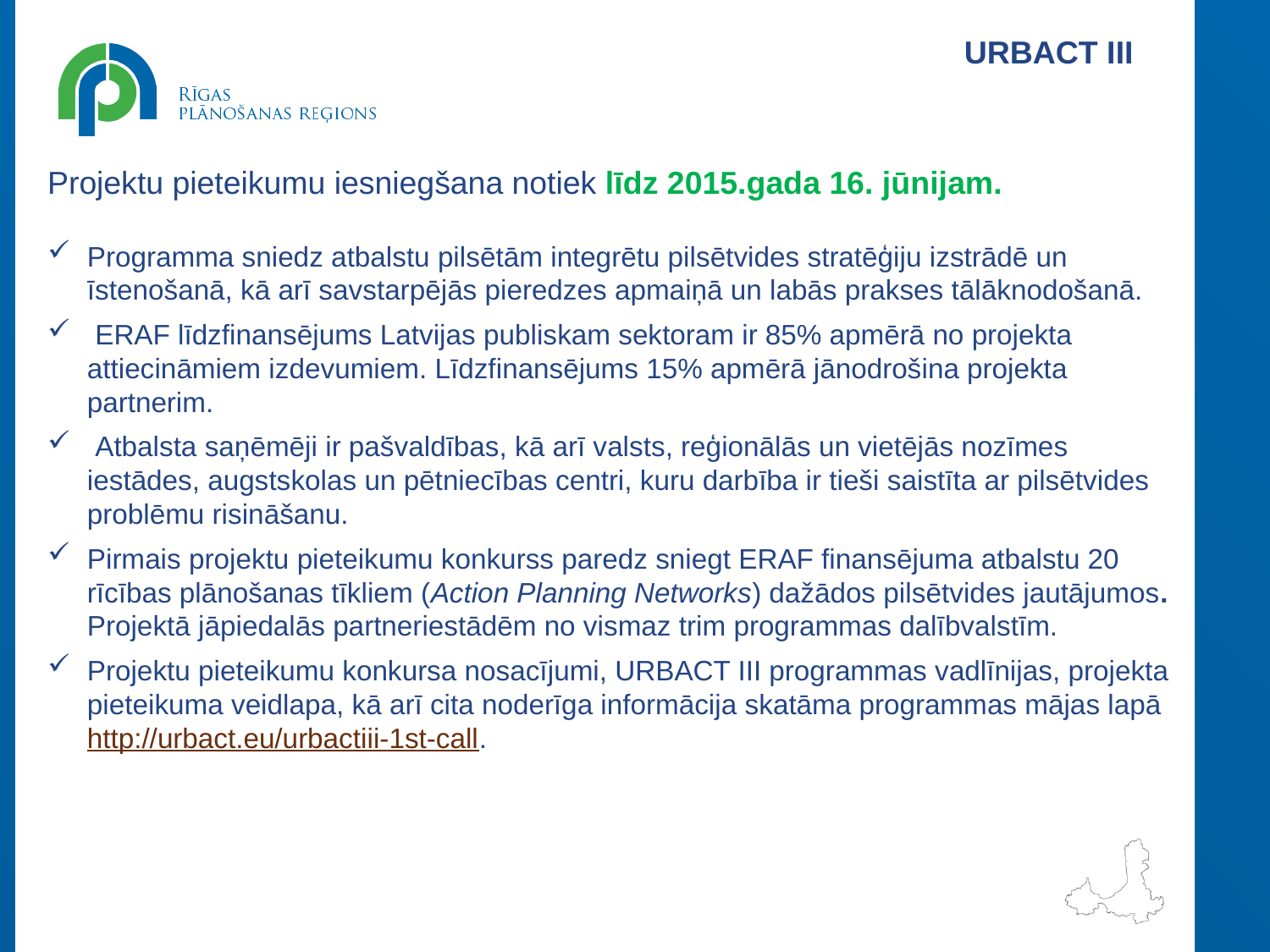

URBACT III
Projektu pieteikumu iesniegšana notiek līdz 2015.gada 16. jūnijam.

Programma sniedz atbalstu pilsētām integrētu pilsētvides stratēģiju izstrādē un īstenošanā, kā arī savstarpējās pieredzes apmaiņā un labās prakses tālāknodošanā.
 ERAF līdzfinansējums Latvijas publiskam sektoram ir 85% apmērā no projekta attiecināmiem izdevumiem. Līdzfinansējums 15% apmērā jānodrošina projekta partnerim.
 Atbalsta saņēmēji ir pašvaldības, kā arī valsts, reģionālās un vietējās nozīmes iestādes, augstskolas un pētniecības centri, kuru darbība ir tieši saistīta ar pilsētvides problēmu risināšanu.
Pirmais projektu pieteikumu konkurss paredz sniegt ERAF finansējuma atbalstu 20 rīcības plānošanas tīkliem (Action Planning Networks) dažādos pilsētvides jautājumos. Projektā jāpiedalās partneriestādēm no vismaz trim programmas dalībvalstīm.
Projektu pieteikumu konkursa nosacījumi, URBACT III programmas vadlīnijas, projekta pieteikuma veidlapa, kā arī cita noderīga informācija skatāma programmas mājas lapā http://urbact.eu/urbactiii-1st-call.